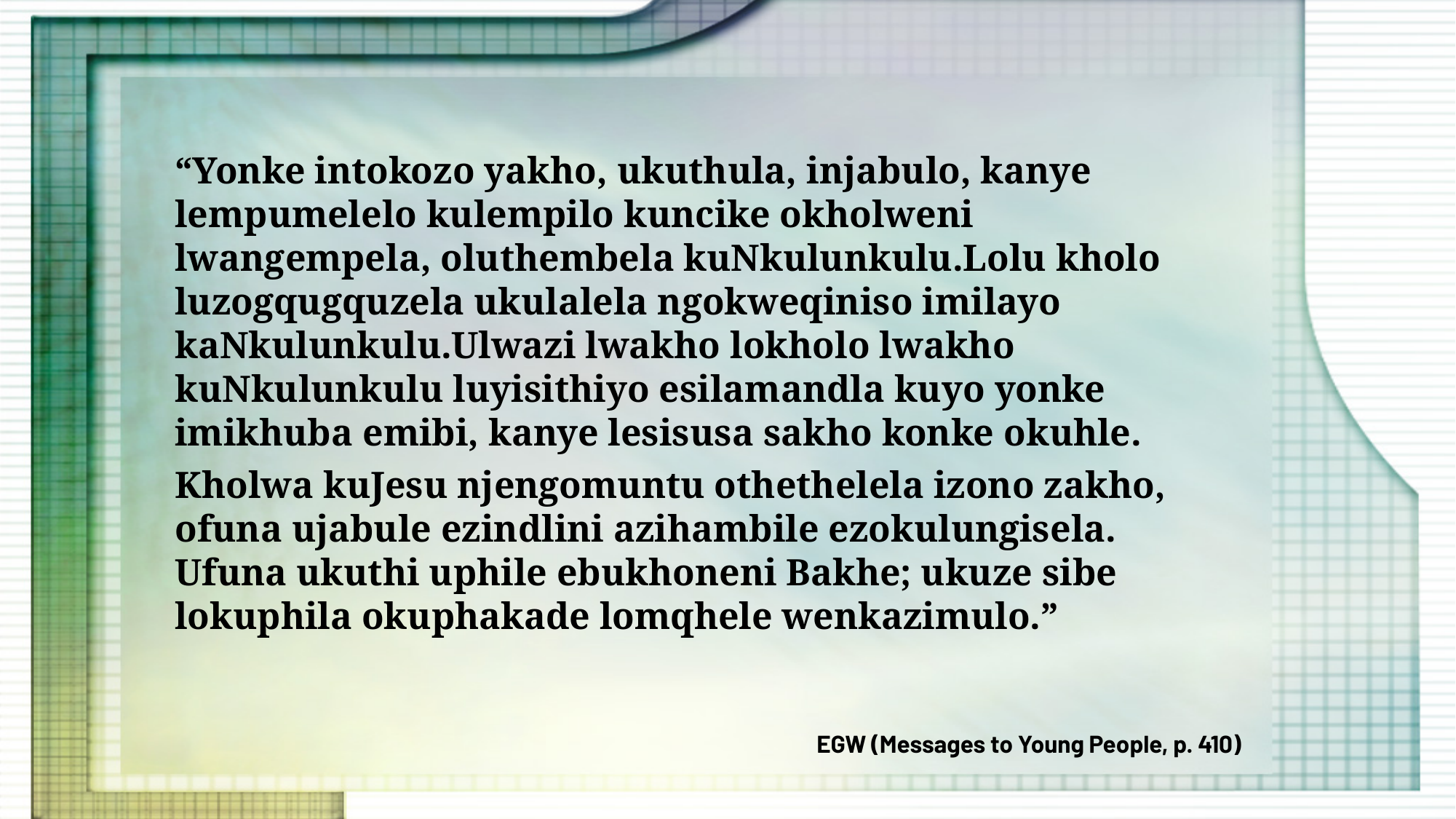

“Yonke intokozo yakho, ukuthula, injabulo, kanye lempumelelo kulempilo kuncike okholweni lwangempela, oluthembela kuNkulunkulu.Lolu kholo luzogqugquzela ukulalela ngokweqiniso imilayo kaNkulunkulu.Ulwazi lwakho lokholo lwakho kuNkulunkulu luyisithiyo esilamandla kuyo yonke imikhuba emibi, kanye lesisusa sakho konke okuhle.
Kholwa kuJesu njengomuntu othethelela izono zakho, ofuna ujabule ezindlini azihambile ezokulungisela. Ufuna ukuthi uphile ebukhoneni Bakhe; ukuze sibe lokuphila okuphakade lomqhele wenkazimulo.”

EGW (Messages to Young People, p. 410)